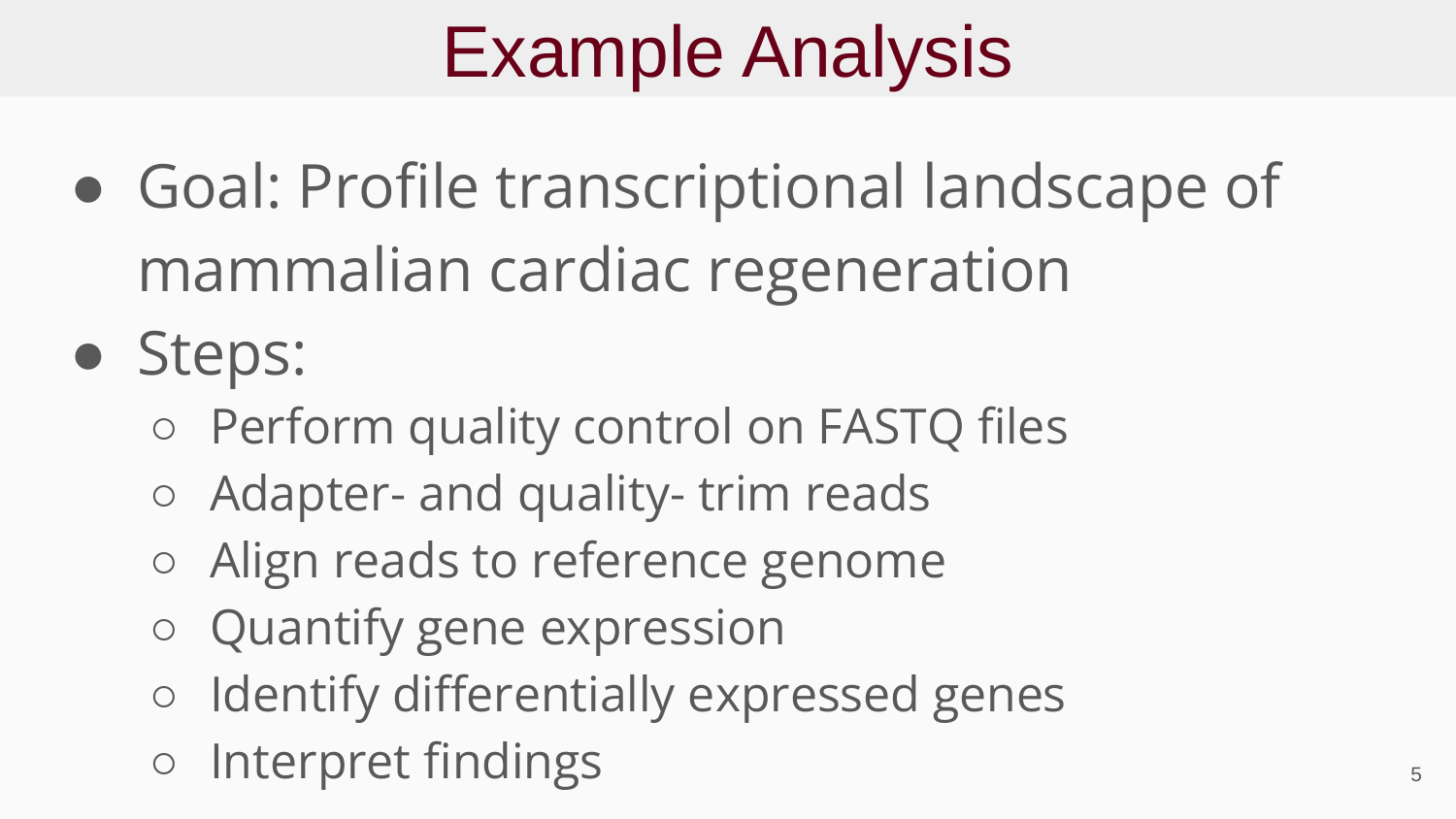

# Example Analysis
Goal: Profile transcriptional landscape of mammalian cardiac regeneration
Steps:
Perform quality control on FASTQ files
Adapter- and quality- trim reads
Align reads to reference genome
Quantify gene expression
Identify differentially expressed genes
Interpret findings
5